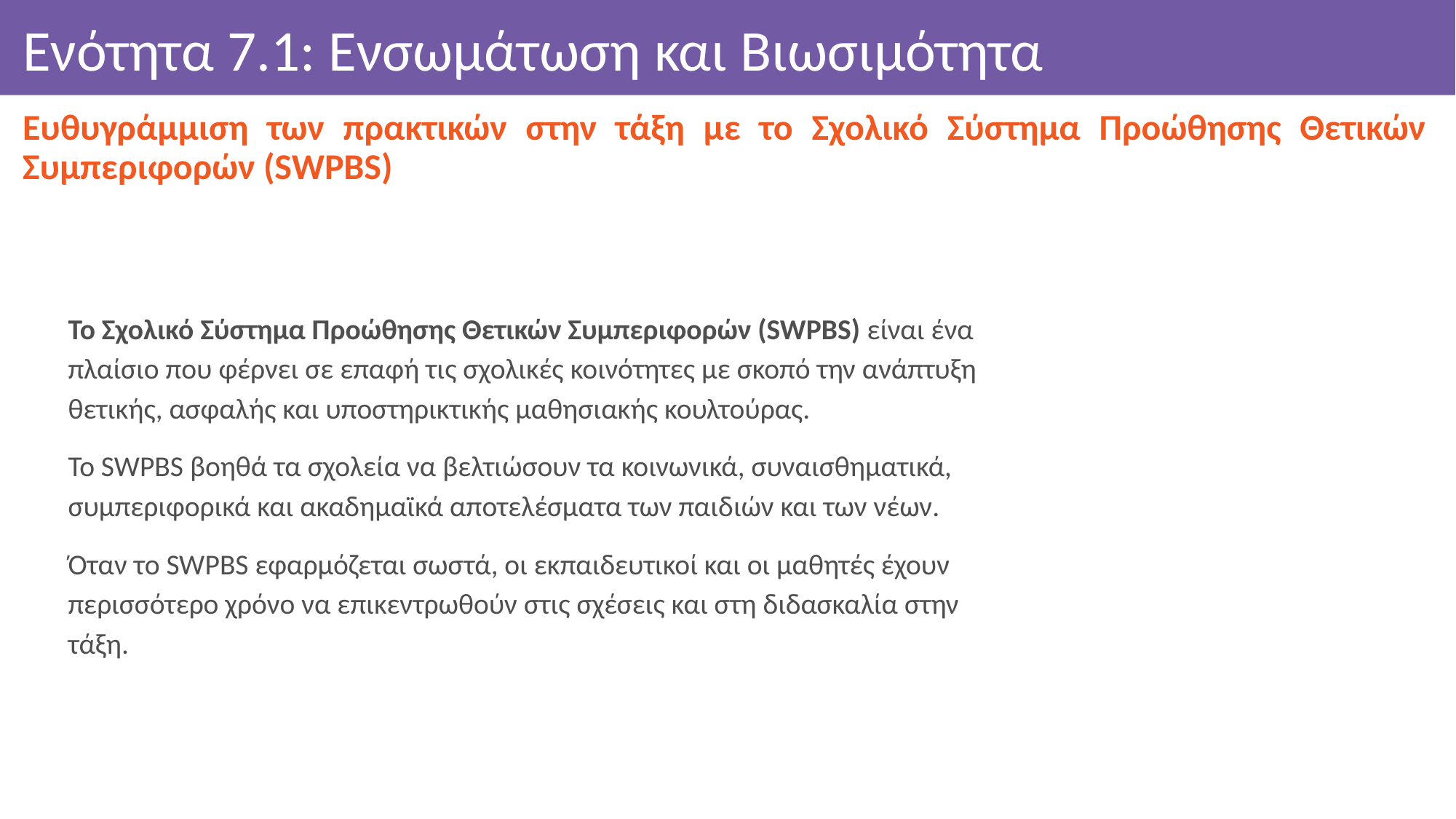

Ενότητα 7.1: Ενσωμάτωση και Βιωσιμότητα
Ευθυγράμμιση των πρακτικών στην τάξη με το Σχολικό Σύστημα Προώθησης Θετικών Συμπεριφορών (SWPBS)

Το Σχολικό Σύστημα Προώθησης Θετικών Συμπεριφορών (SWPBS) είναι ένα πλαίσιο που φέρνει σε επαφή τις σχολικές κοινότητες με σκοπό την ανάπτυξη θετικής, ασφαλής και υποστηρικτικής μαθησιακής κουλτούρας.
Το SWPBS βοηθά τα σχολεία να βελτιώσουν τα κοινωνικά, συναισθηματικά, συμπεριφορικά και ακαδημαϊκά αποτελέσματα των παιδιών και των νέων.
Όταν το SWPBS εφαρμόζεται σωστά, οι εκπαιδευτικοί και οι μαθητές έχουν περισσότερο χρόνο να επικεντρωθούν στις σχέσεις και στη διδασκαλία στην τάξη.